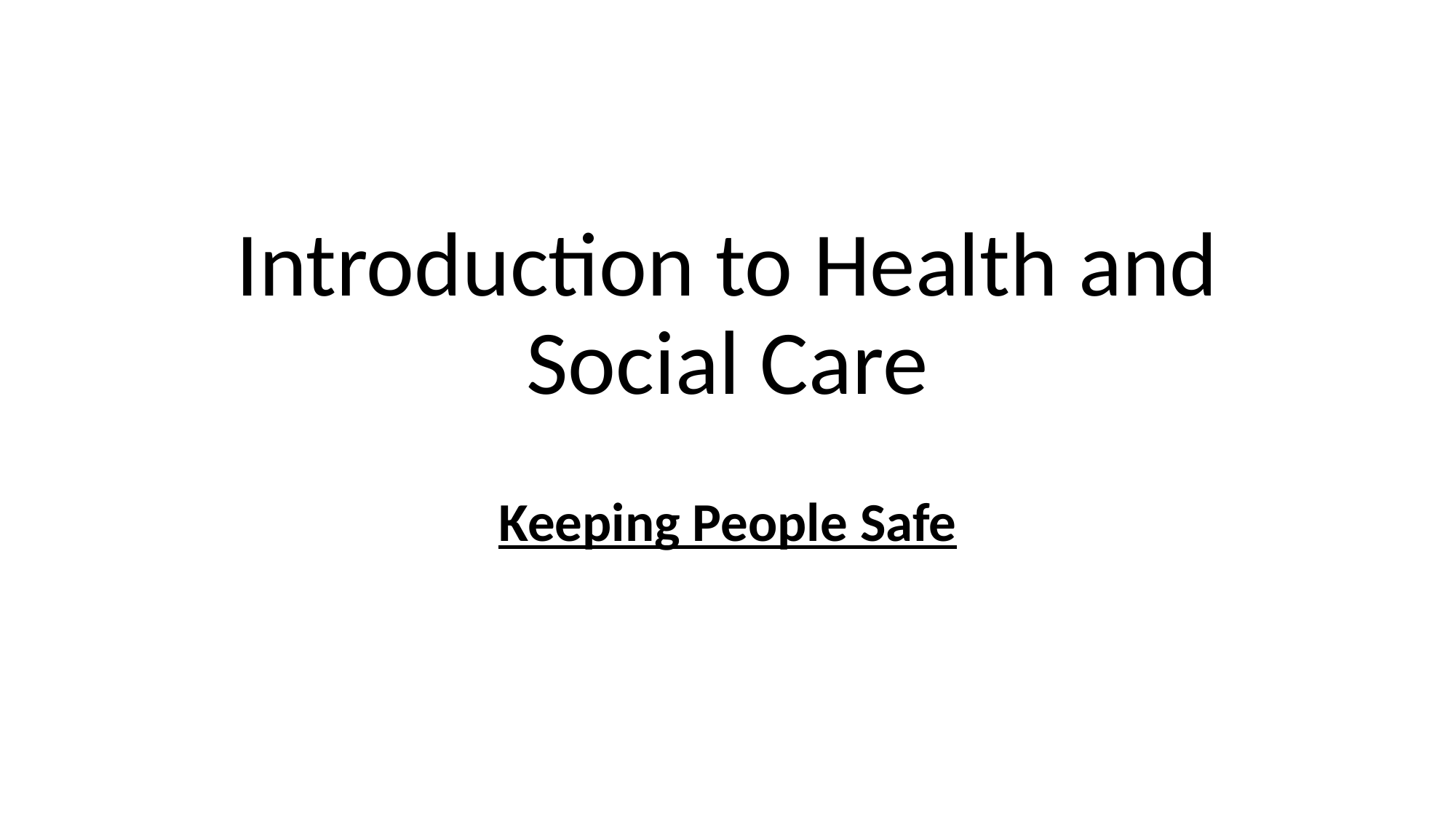

# Introduction to Health and Social Care

Keeping People Safe